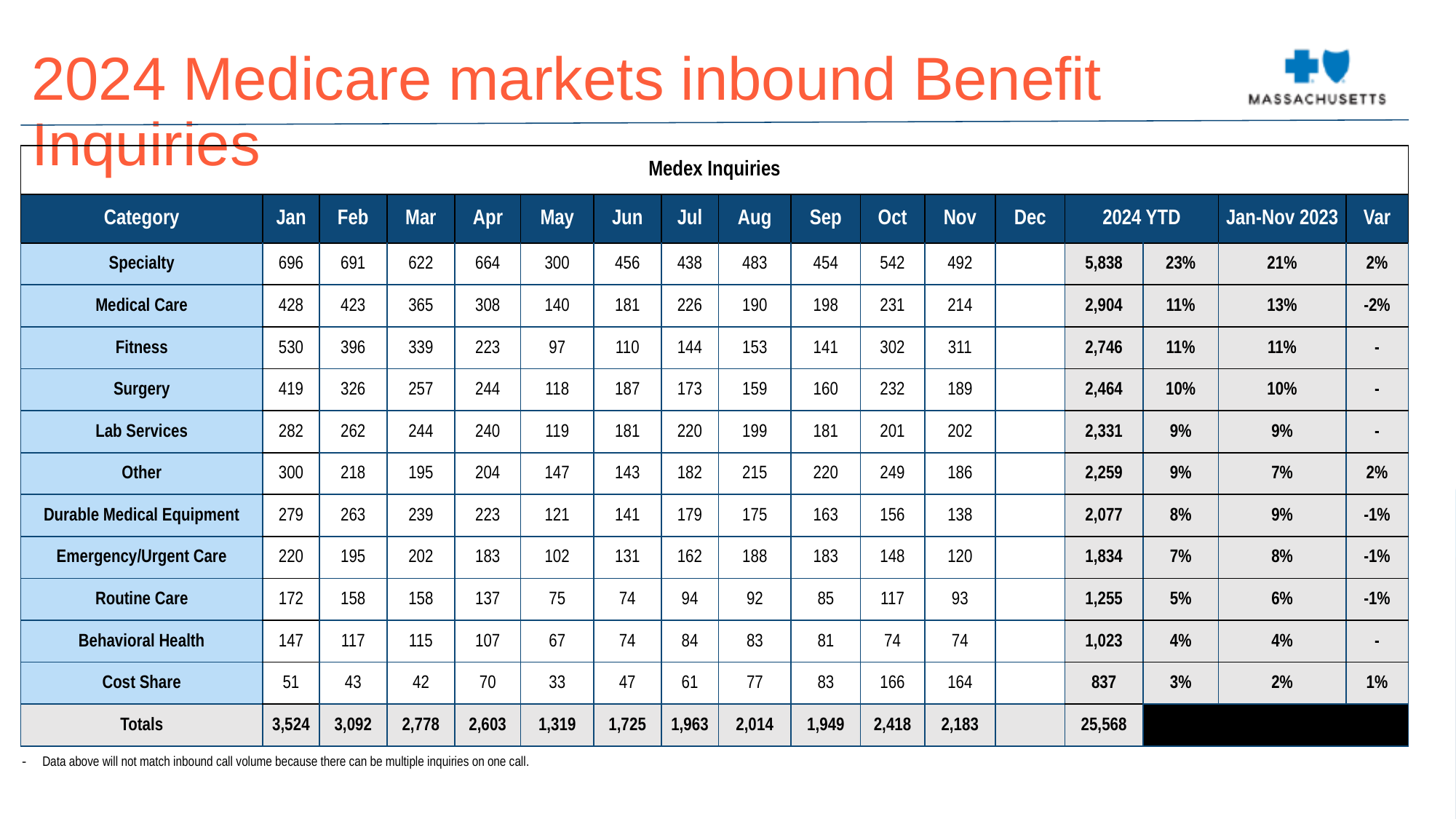

2024 Medicare markets inbound Benefit Inquiries
| Medex Inquiries |  |  |  |  |  |  |  |  |  |  |  |  |  |  |  |  |
| --- | --- | --- | --- | --- | --- | --- | --- | --- | --- | --- | --- | --- | --- | --- | --- | --- |
| Category | Jan | Feb | Mar | Apr | May | Jun | Jul | Aug | Sep | Oct | Nov | Dec | 2024 YTD |  | Jan-Nov 2023 | Var |
| Specialty | 696 | 691 | 622 | 664 | 300 | 456 | 438 | 483 | 454 | 542 | 492 |  | 5,838 | 23% | 21% | 2% |
| Medical Care | 428 | 423 | 365 | 308 | 140 | 181 | 226 | 190 | 198 | 231 | 214 |  | 2,904 | 11% | 13% | -2% |
| Fitness | 530 | 396 | 339 | 223 | 97 | 110 | 144 | 153 | 141 | 302 | 311 |  | 2,746 | 11% | 11% | - |
| Surgery | 419 | 326 | 257 | 244 | 118 | 187 | 173 | 159 | 160 | 232 | 189 |  | 2,464 | 10% | 10% | - |
| Lab Services | 282 | 262 | 244 | 240 | 119 | 181 | 220 | 199 | 181 | 201 | 202 |  | 2,331 | 9% | 9% | - |
| Other | 300 | 218 | 195 | 204 | 147 | 143 | 182 | 215 | 220 | 249 | 186 |  | 2,259 | 9% | 7% | 2% |
| Durable Medical Equipment | 279 | 263 | 239 | 223 | 121 | 141 | 179 | 175 | 163 | 156 | 138 |  | 2,077 | 8% | 9% | -1% |
| Emergency/Urgent Care | 220 | 195 | 202 | 183 | 102 | 131 | 162 | 188 | 183 | 148 | 120 |  | 1,834 | 7% | 8% | -1% |
| Routine Care | 172 | 158 | 158 | 137 | 75 | 74 | 94 | 92 | 85 | 117 | 93 |  | 1,255 | 5% | 6% | -1% |
| Behavioral Health | 147 | 117 | 115 | 107 | 67 | 74 | 84 | 83 | 81 | 74 | 74 |  | 1,023 | 4% | 4% | - |
| Cost Share | 51 | 43 | 42 | 70 | 33 | 47 | 61 | 77 | 83 | 166 | 164 |  | 837 | 3% | 2% | 1% |
| Totals | 3,524 | 3,092 | 2,778 | 2,603 | 1,319 | 1,725 | 1,963 | 2,014 | 1,949 | 2,418 | 2,183 |  | 25,568 |  |  |  |

| Data above will not match inbound call volume because there can be multiple inquiries on one call. |
| --- |